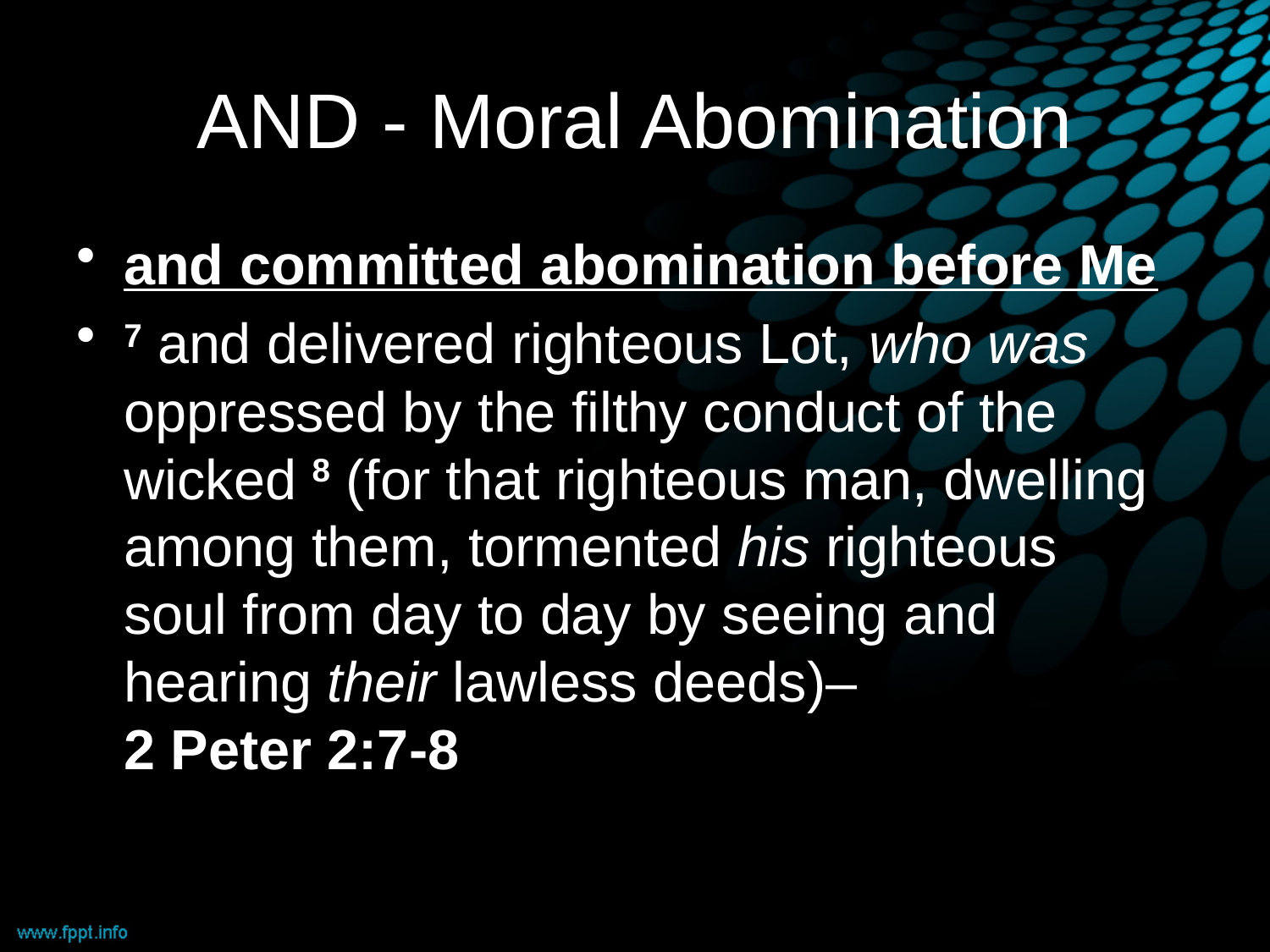

# AND - Moral Abomination
and committed abomination before Me
7 and delivered righteous Lot, who was oppressed by the filthy conduct of the wicked 8 (for that righteous man, dwelling among them, tormented his righteous soul from day to day by seeing and hearing their lawless deeds)–
2 Peter 2:7-8